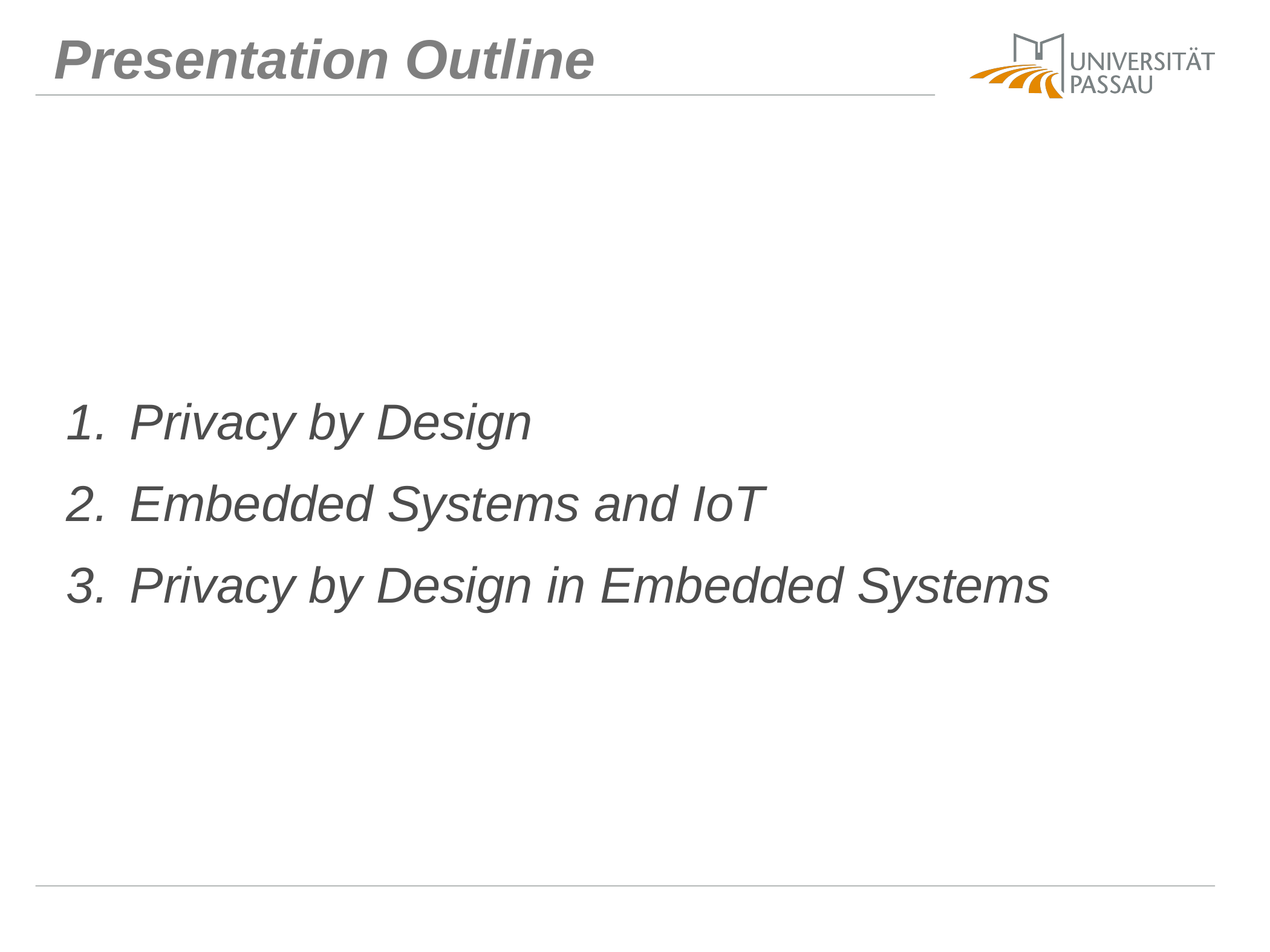

# Presentation Outline
Privacy by Design
Embedded Systems and IoT
Privacy by Design in Embedded Systems